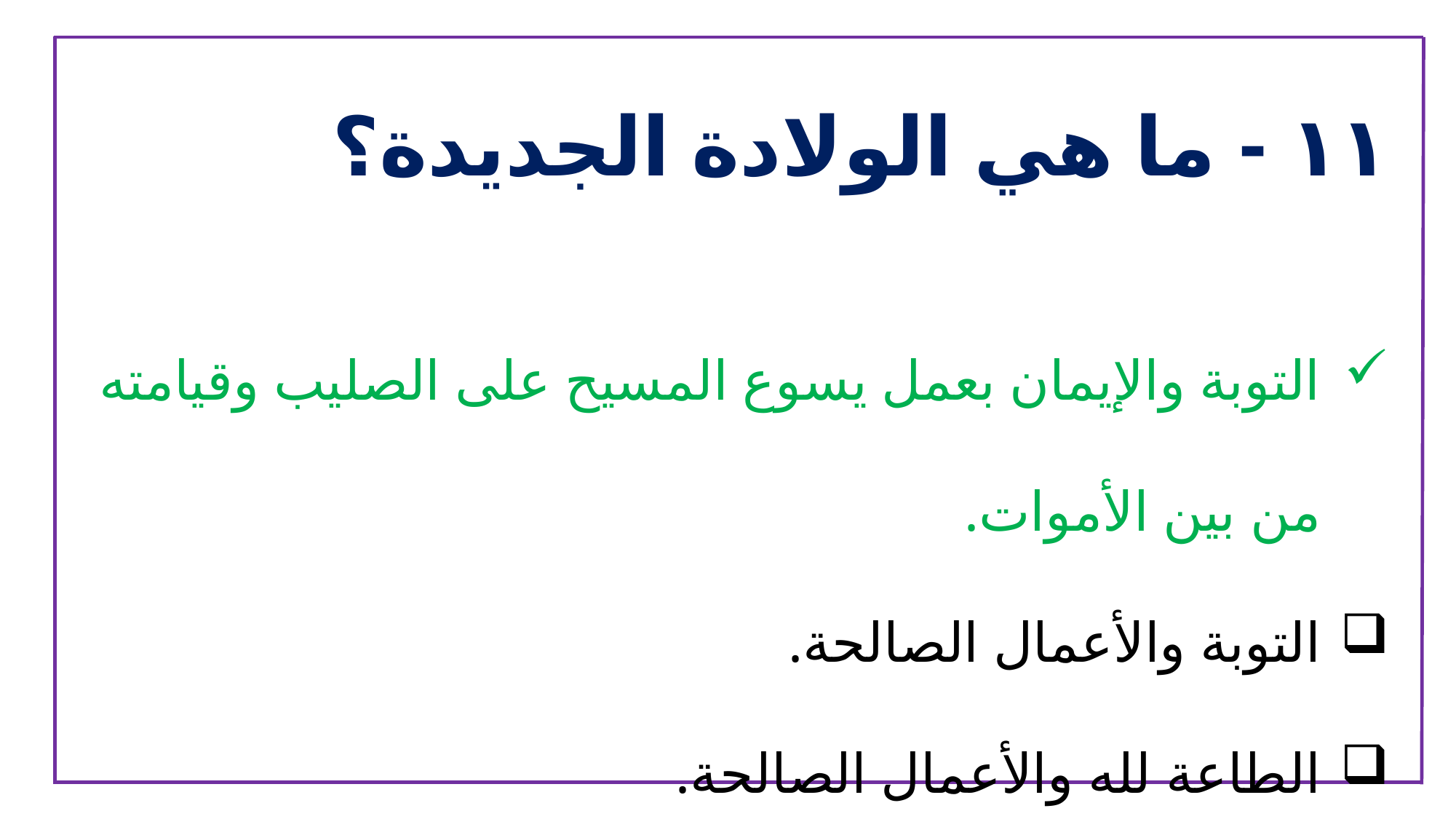

١١ - ما هي الولادة الجديدة؟
التوبة والإيمان بعمل يسوع المسيح على الصليب وقيامته من بين الأموات.
التوبة والأعمال الصالحة.
الطاعة لله والأعمال الصالحة.